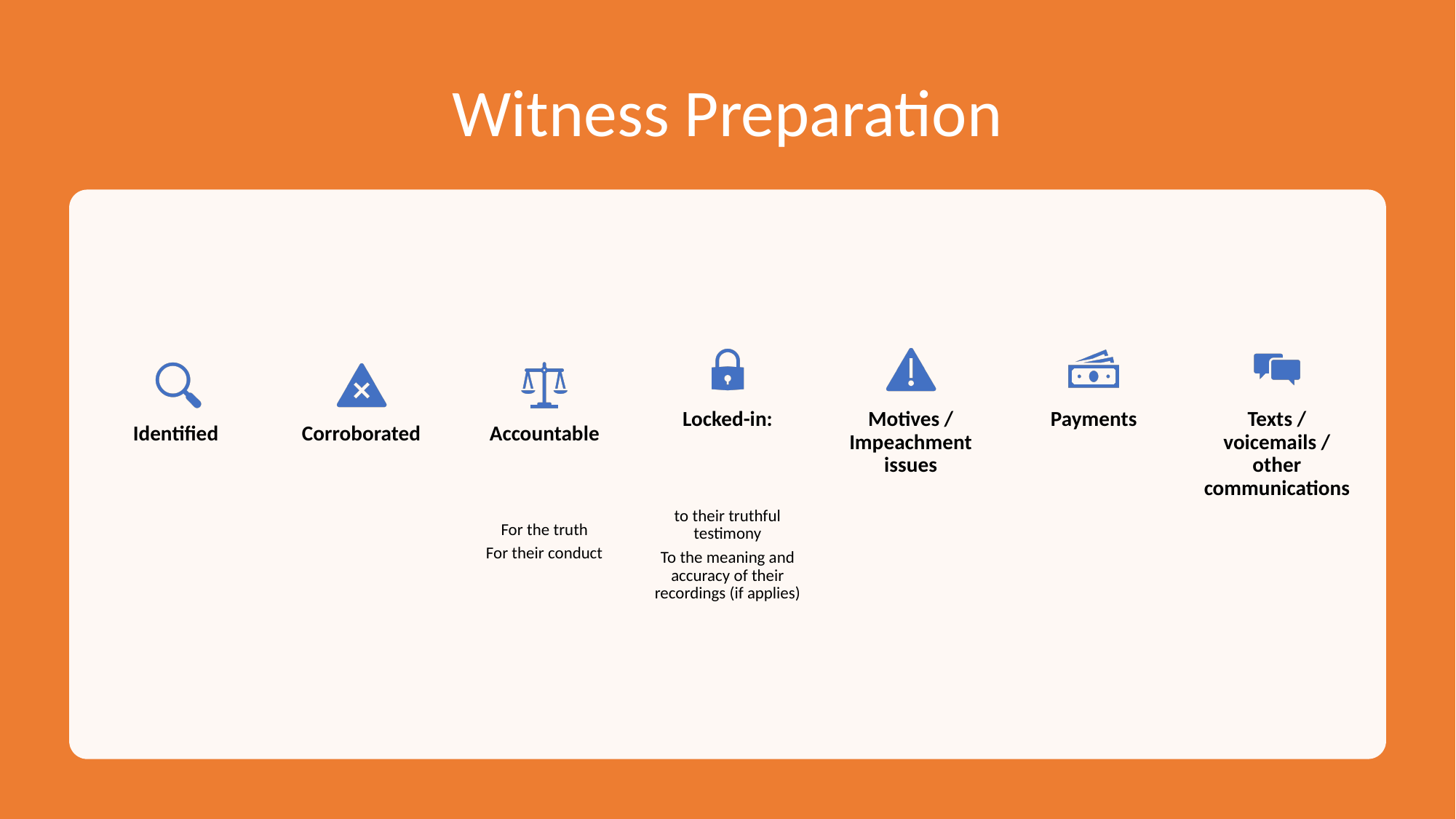

# Witness Preparation

Identified
Corroborated
Accountable
For the truth
For their conduct
Locked-in:
to their truthful testimony
To the meaning and accuracy of their recordings (if applies)
Motives / Impeachment issues
Payments
Texts / voicemails / other communications